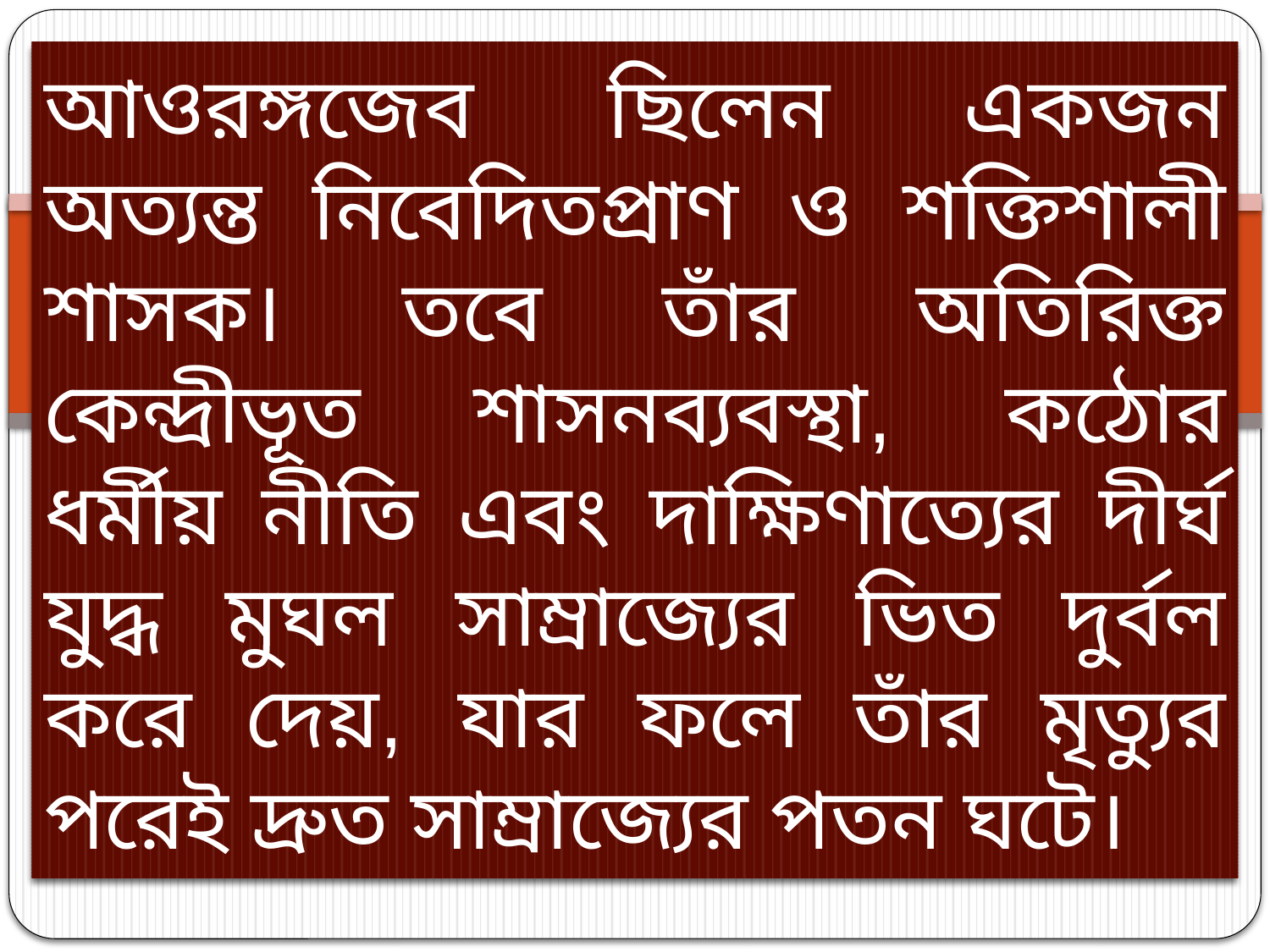

আওরঙ্গজেব ছিলেন একজন অত্যন্ত নিবেদিতপ্রাণ ও শক্তিশালী শাসক। তবে তাঁর অতিরিক্ত কেন্দ্রীভূত শাসনব্যবস্থা, কঠোর ধর্মীয় নীতি এবং দাক্ষিণাত্যের দীর্ঘ যুদ্ধ মুঘল সাম্রাজ্যের ভিত দুর্বল করে দেয়, যার ফলে তাঁর মৃত্যুর পরেই দ্রুত সাম্রাজ্যের পতন ঘটে।